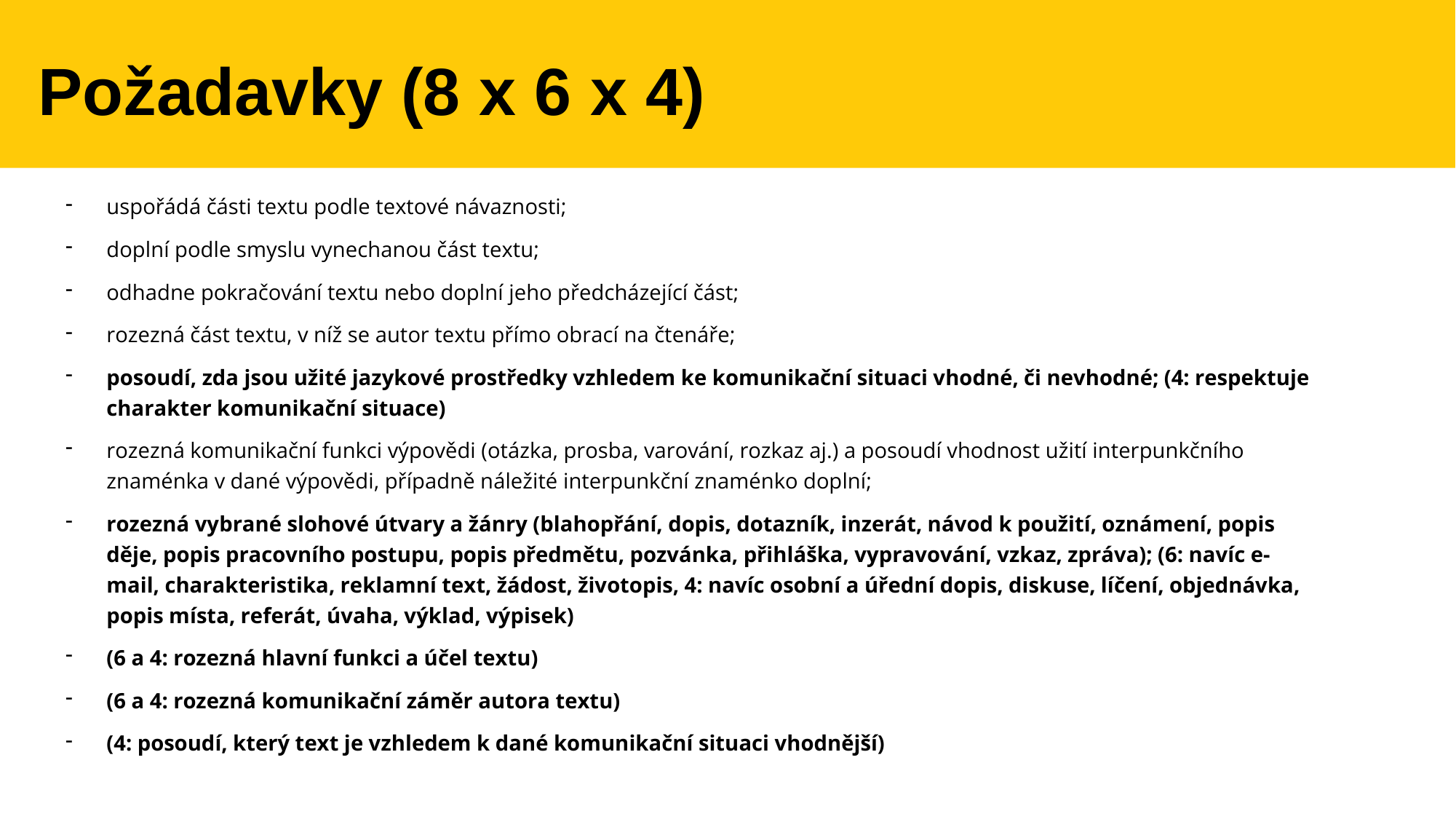

Požadavky (8 x 6 x 4)
uspořádá části textu podle textové návaznosti;
doplní podle smyslu vynechanou část textu;
odhadne pokračování textu nebo doplní jeho předcházející část;
rozezná část textu, v níž se autor textu přímo obrací na čtenáře;
posoudí, zda jsou užité jazykové prostředky vzhledem ke komunikační situaci vhodné, či nevhodné; (4: respektuje charakter komunikační situace)
rozezná komunikační funkci výpovědi (otázka, prosba, varování, rozkaz aj.) a posoudí vhodnost užití interpunkčního znaménka v dané výpovědi, případně náležité interpunkční znaménko doplní;
rozezná vybrané slohové útvary a žánry (blahopřání, dopis, dotazník, inzerát, návod k použití, oznámení, popis děje, popis pracovního postupu, popis předmětu, pozvánka, přihláška, vypravování, vzkaz, zpráva); (6: navíc e-mail, charakteristika, reklamní text, žádost, životopis, 4: navíc osobní a úřední dopis, diskuse, líčení, objednávka, popis místa, referát, úvaha, výklad, výpisek)
(6 a 4: rozezná hlavní funkci a účel textu)
(6 a 4: rozezná komunikační záměr autora textu)
(4: posoudí, který text je vzhledem k dané komunikační situaci vhodnější)